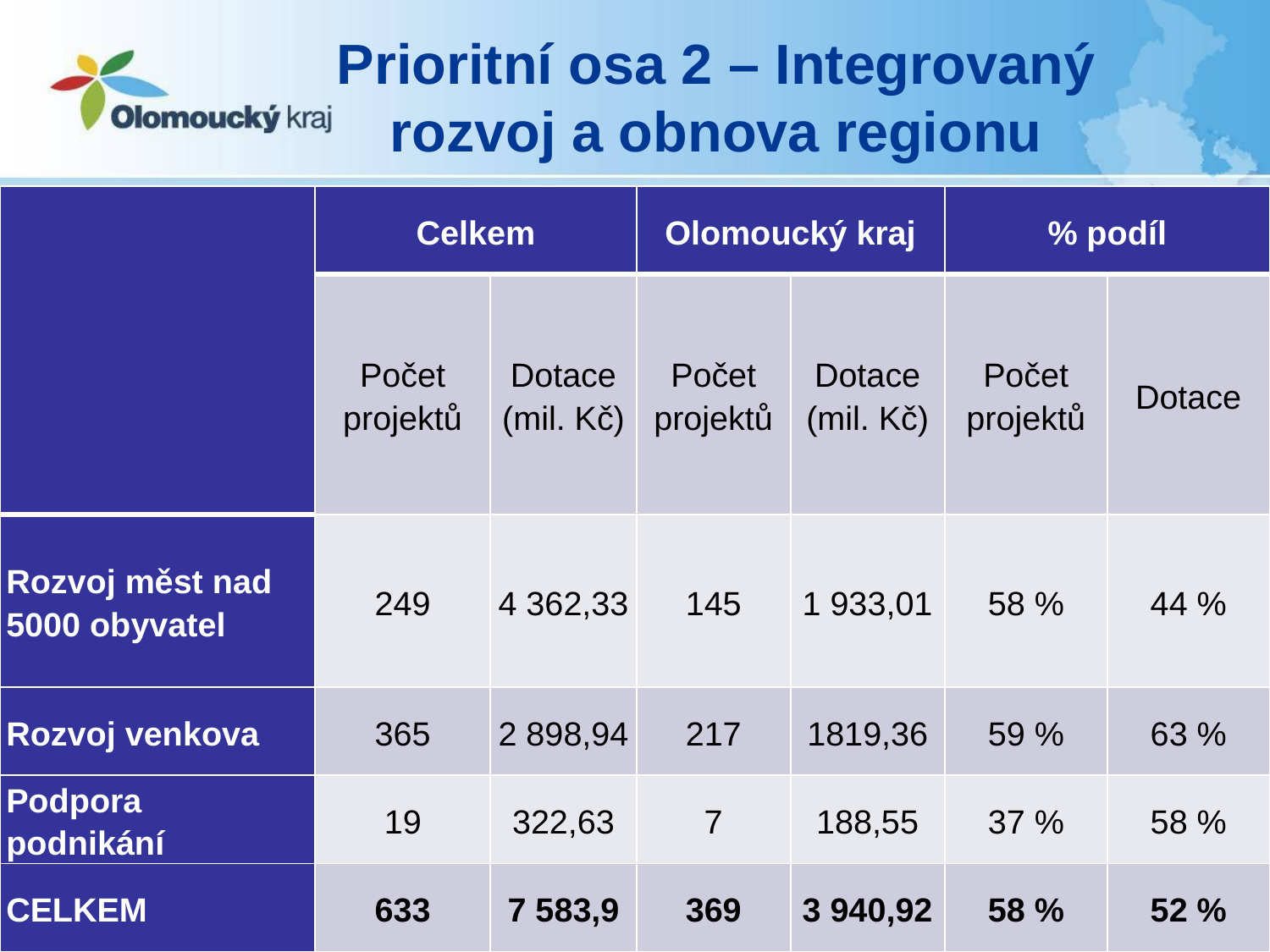

# Prioritní osa 2 – Integrovaný rozvoj a obnova regionu
|  | Celkem |  | Olomoucký kraj |  | % podíl |  |
| --- | --- | --- | --- | --- | --- | --- |
|  | Počet projektů | Dotace (mil. Kč) | Počet projektů | Dotace (mil. Kč) | Počet projektů | Dotace |
| Rozvoj měst nad 5000 obyvatel | 249 | 4 362,33 | 145 | 1 933,01 | 58 % | 44 % |
| Rozvoj venkova | 365 | 2 898,94 | 217 | 1819,36 | 59 % | 63 % |
| Podpora podnikání | 19 | 322,63 | 7 | 188,55 | 37 % | 58 % |
| CELKEM | 633 | 7 583,9 | 369 | 3 940,92 | 58 % | 52 % |